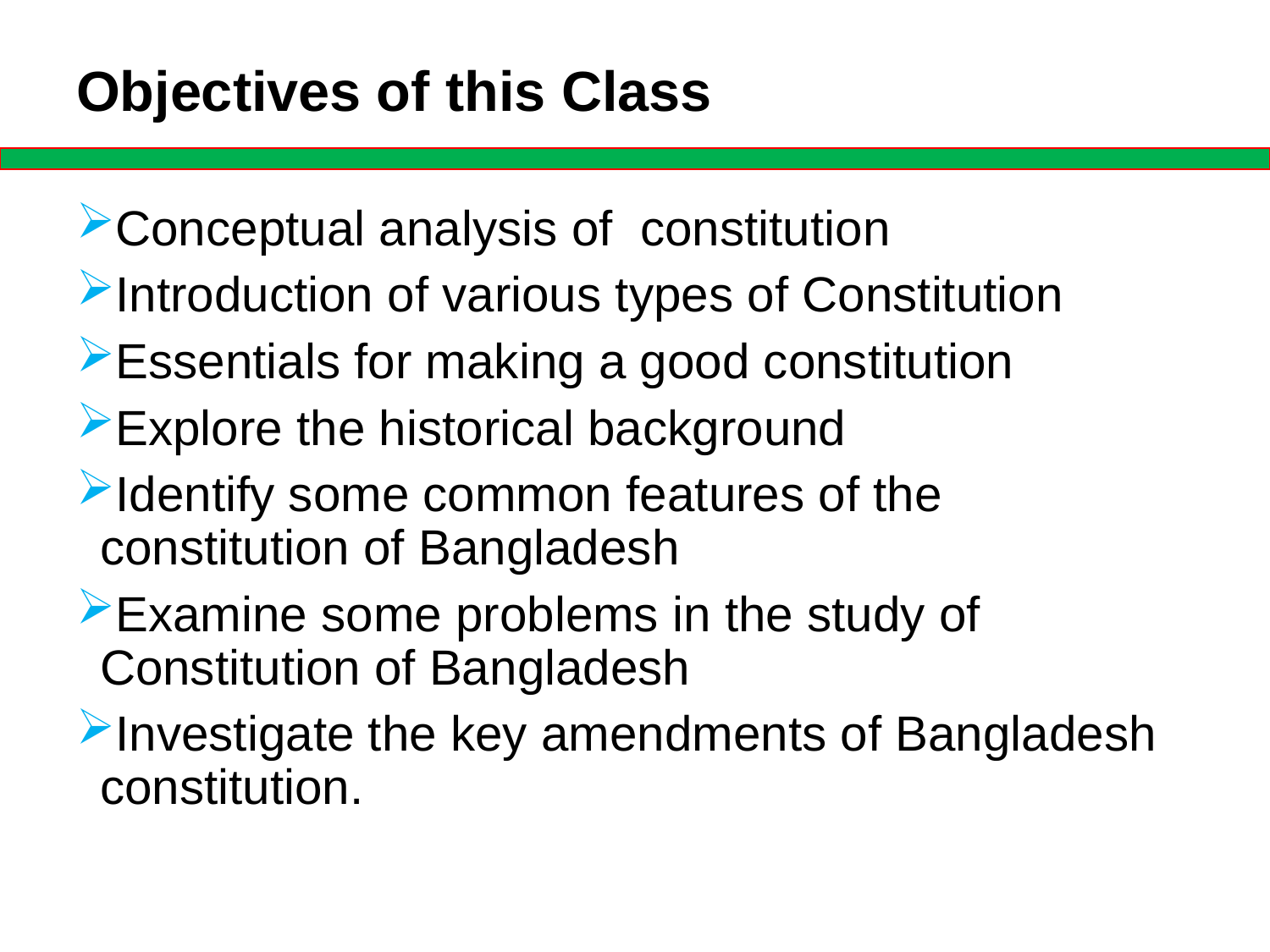

# Objectives of this Class

Conceptual analysis of  constitution
Introduction of various types of Constitution
Essentials for making a good constitution
Explore the historical background
Identify some common features of the constitution of Bangladesh
Examine some problems in the study of Constitution of Bangladesh
Investigate the key amendments of Bangladesh constitution.